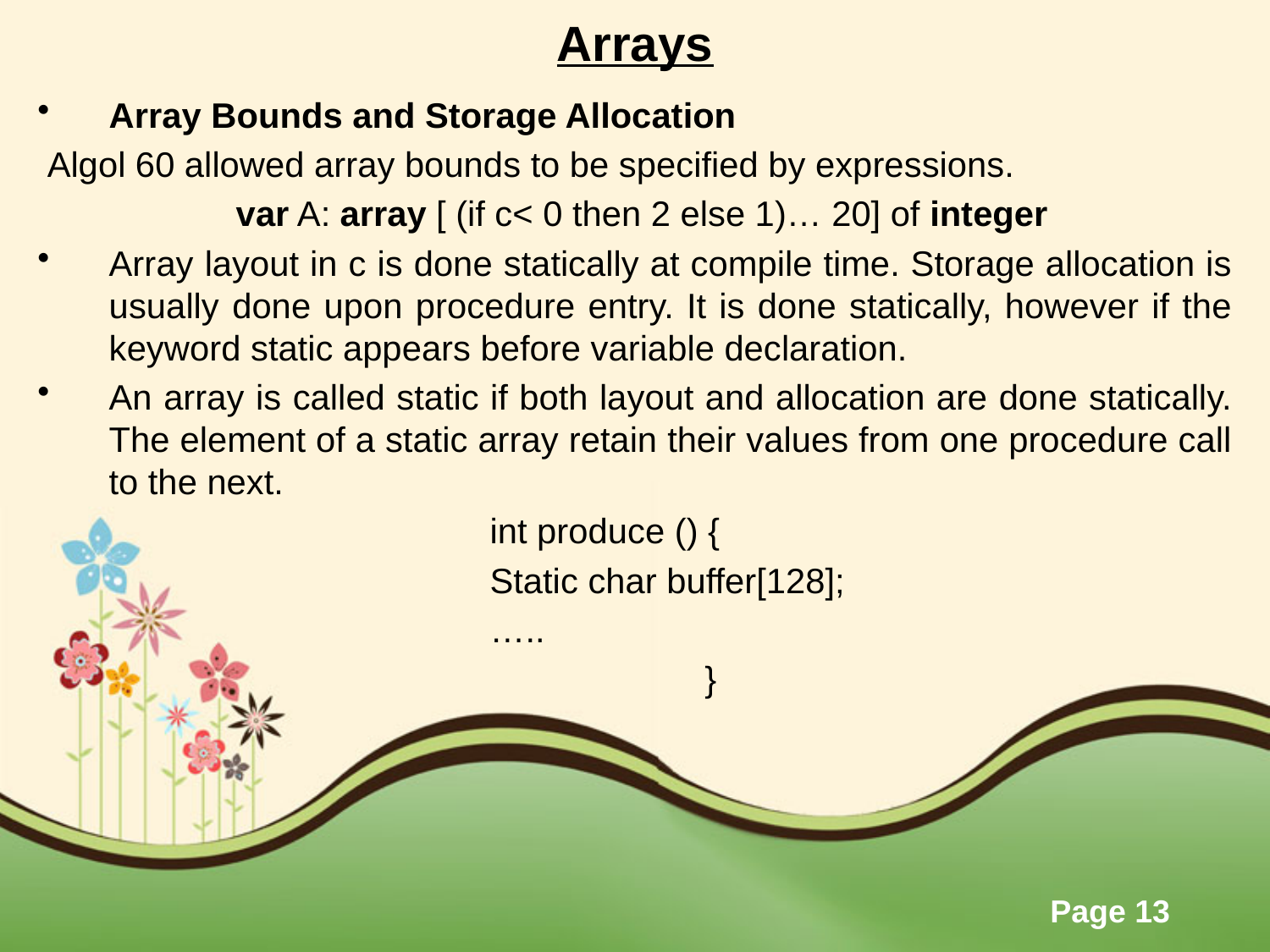

# Arrays
Array Bounds and Storage Allocation
 Algol 60 allowed array bounds to be specified by expressions.
		var A: array [ (if c< 0 then 2 else 1)… 20] of integer
Array layout in c is done statically at compile time. Storage allocation is usually done upon procedure entry. It is done statically, however if the keyword static appears before variable declaration.
An array is called static if both layout and allocation are done statically. The element of a static array retain their values from one procedure call to the next.
				int produce () {
				Static char buffer[128];
				…..
					         }